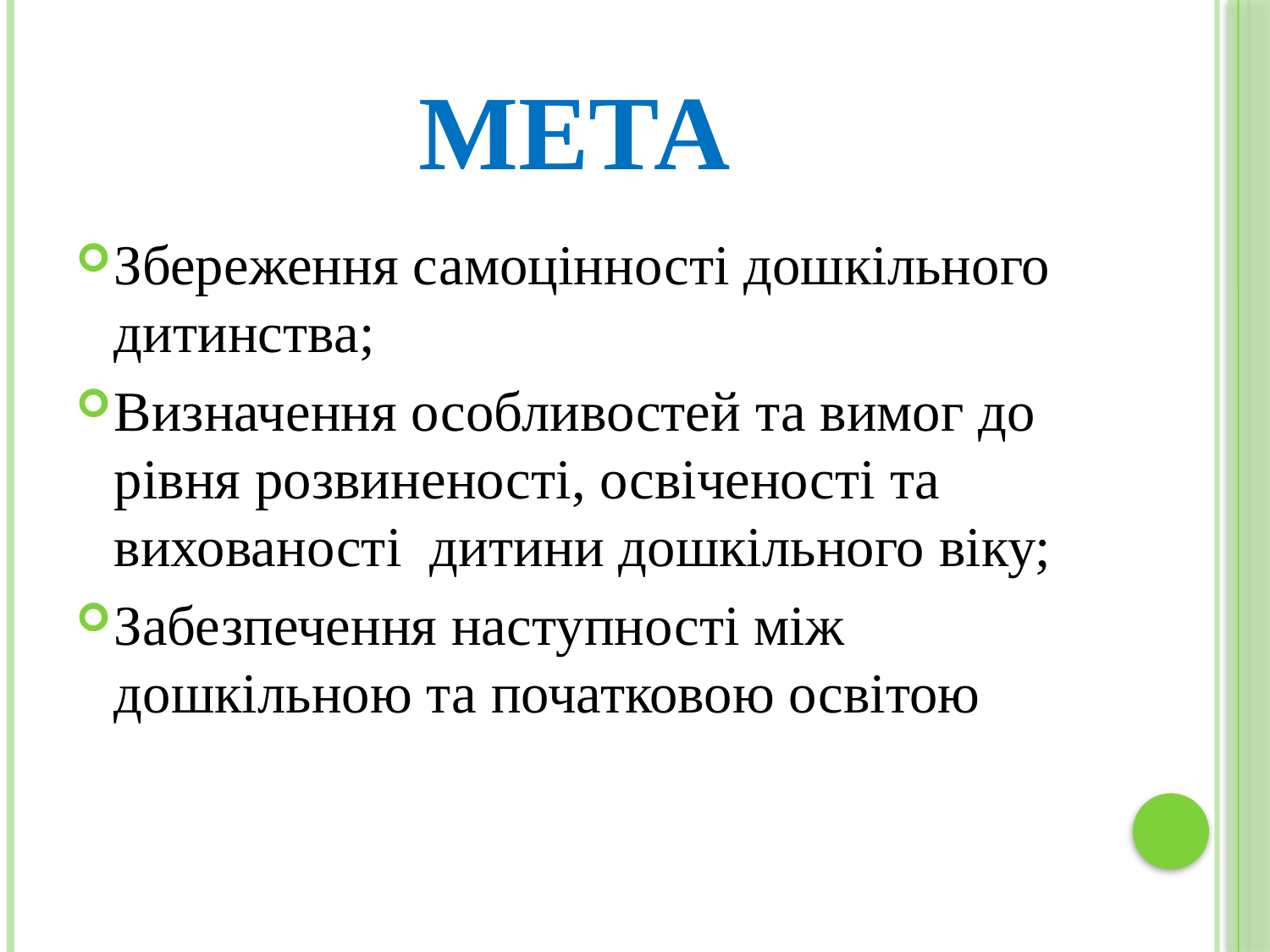

# Мета
Збереження самоцінності дошкільного  дитинства;
Визначення особливостей та вимог до рівня розвиненості, освіченості та вихованості  дитини дошкільного віку;
Забезпечення наступності між дошкільною та початковою освітою